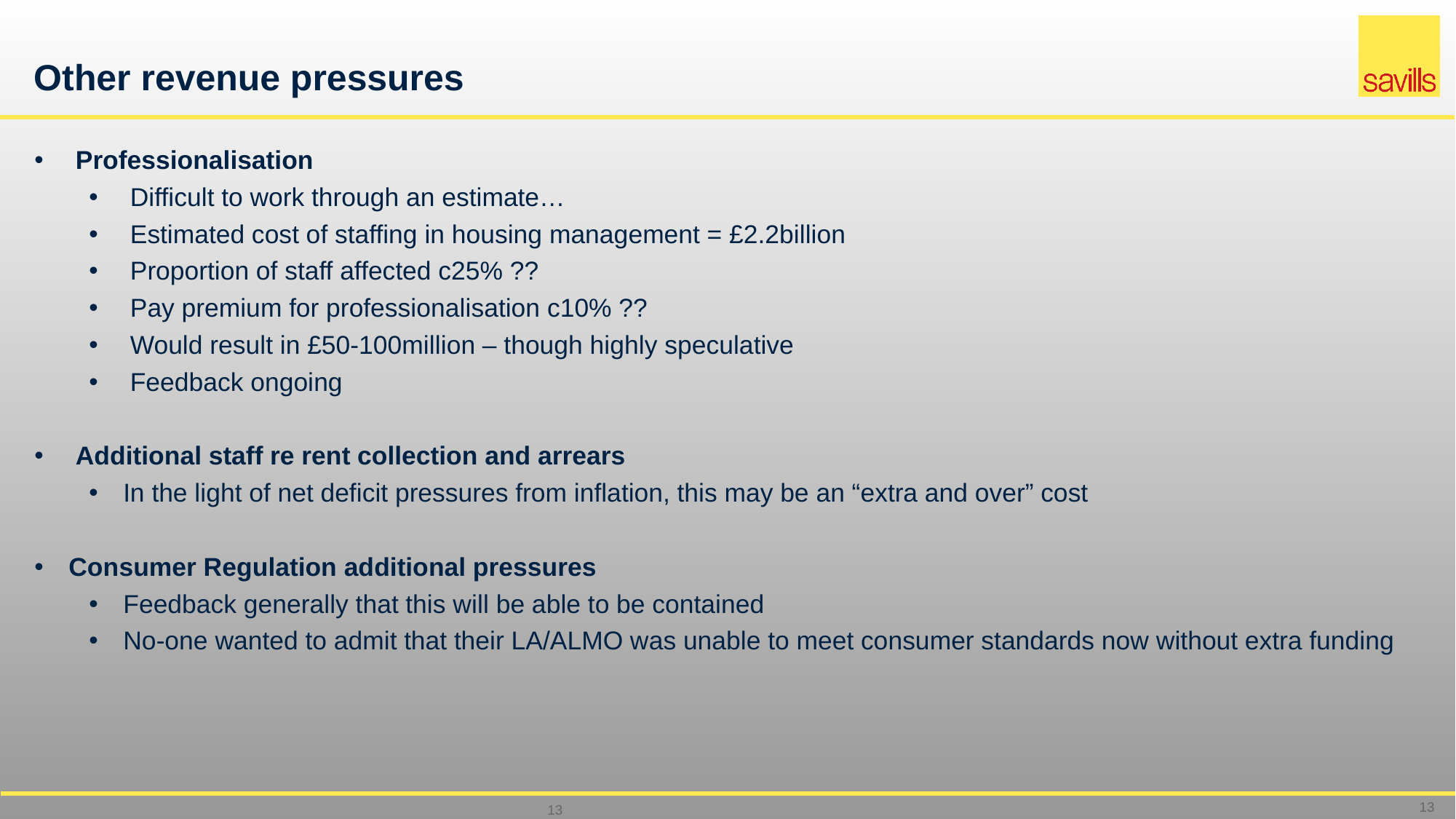

# Other revenue pressures
Professionalisation
Difficult to work through an estimate…
Estimated cost of staffing in housing management = £2.2billion
Proportion of staff affected c25% ??
Pay premium for professionalisation c10% ??
Would result in £50-100million – though highly speculative
Feedback ongoing

Additional staff re rent collection and arrears
In the light of net deficit pressures from inflation, this may be an “extra and over” cost

Consumer Regulation additional pressures
Feedback generally that this will be able to be contained
No-one wanted to admit that their LA/ALMO was unable to meet consumer standards now without extra funding

13
13